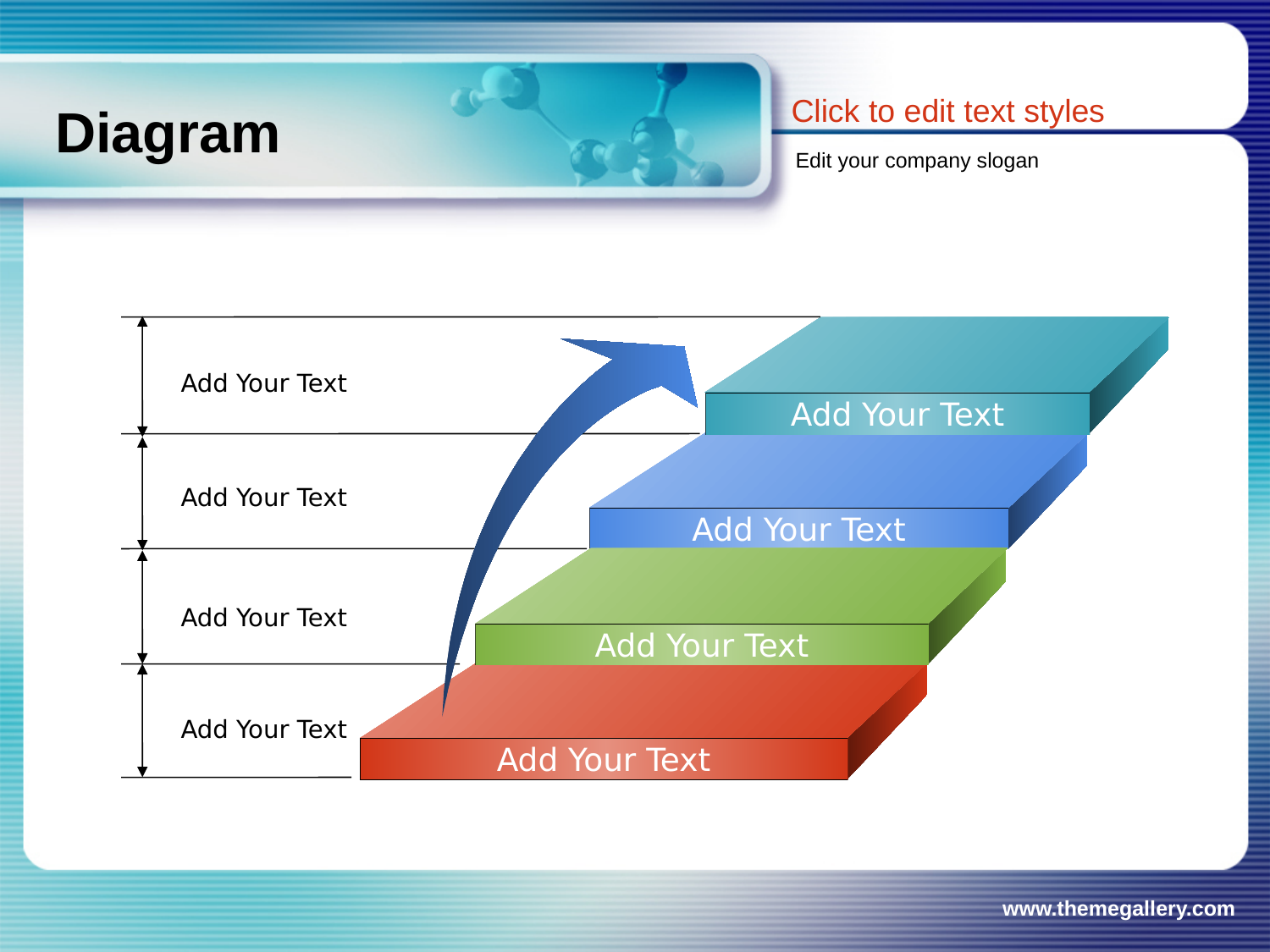

Click to edit text styles
# Diagram
Edit your company slogan

Add Your Text

Add Your Text

Add Your Text

Add Your Text

Add Your Text

Add Your Text

Add Your Text

Add Your Text
www.themegallery.com